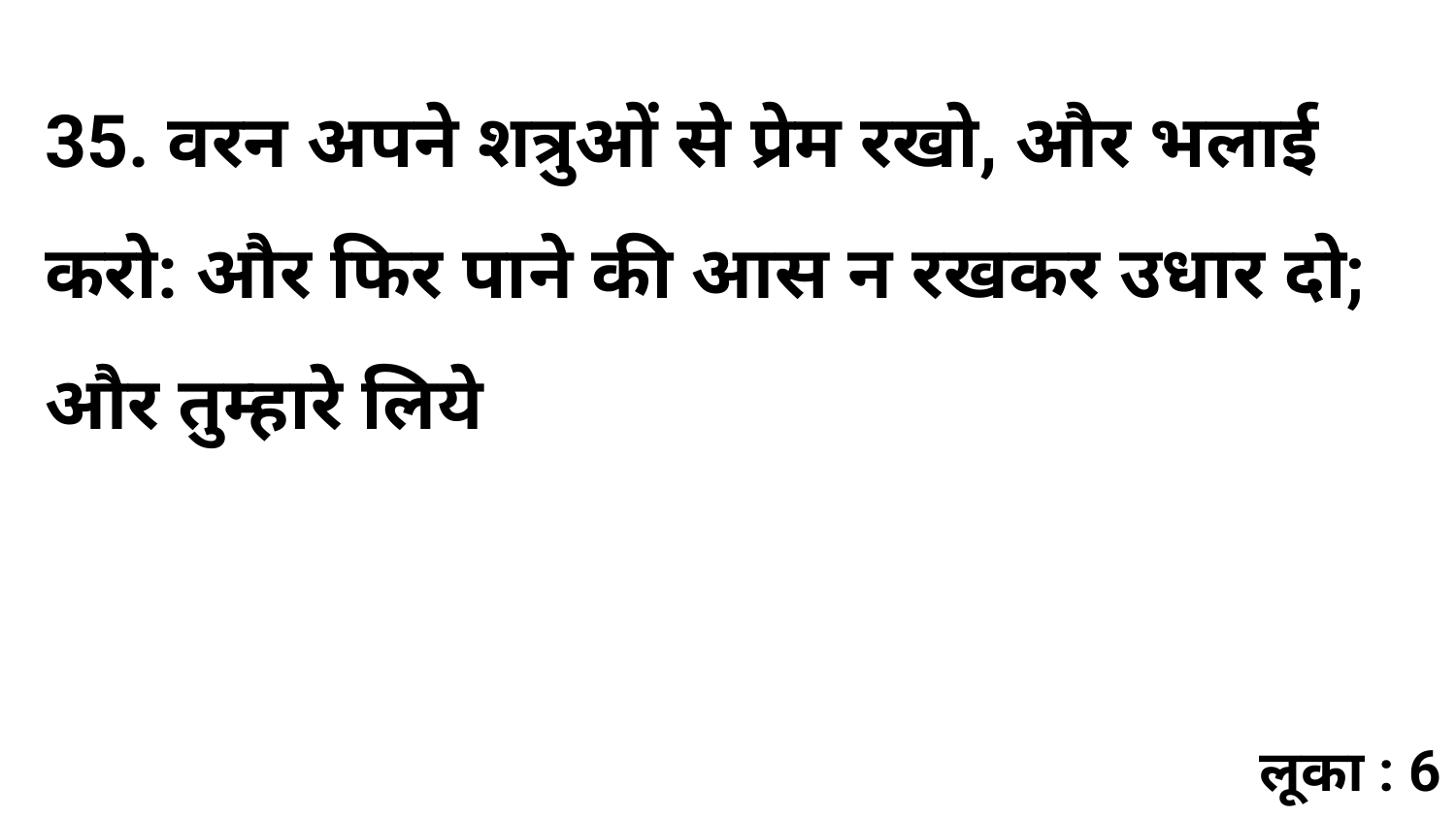

35. वरन अपने शत्रुओं से प्रेम रखो, और भलाई करो: और फिर पाने की आस न रखकर उधार दो; और तुम्हारे लिये
लूका : 6